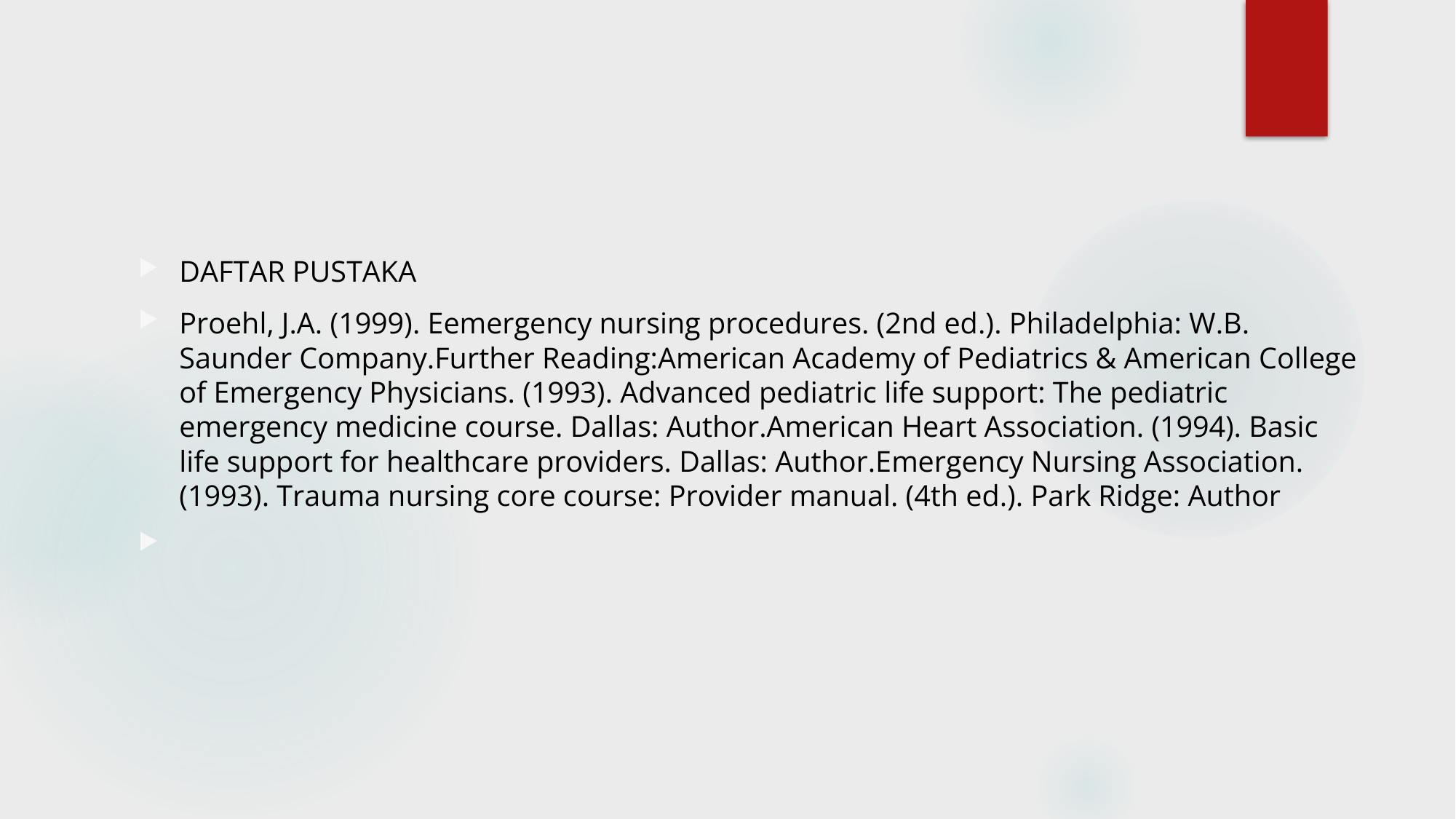

DAFTAR PUSTAKA
Proehl, J.A. (1999). Eemergency nursing procedures. (2nd ed.). Philadelphia: W.B. Saunder Company.Further Reading:American Academy of Pediatrics & American College of Emergency Physicians. (1993). Advanced pediatric life support: The pediatric emergency medicine course. Dallas: Author.American Heart Association. (1994). Basic life support for healthcare providers. Dallas: Author.Emergency Nursing Association. (1993). Trauma nursing core course: Provider manual. (4th ed.). Park Ridge: Author

#